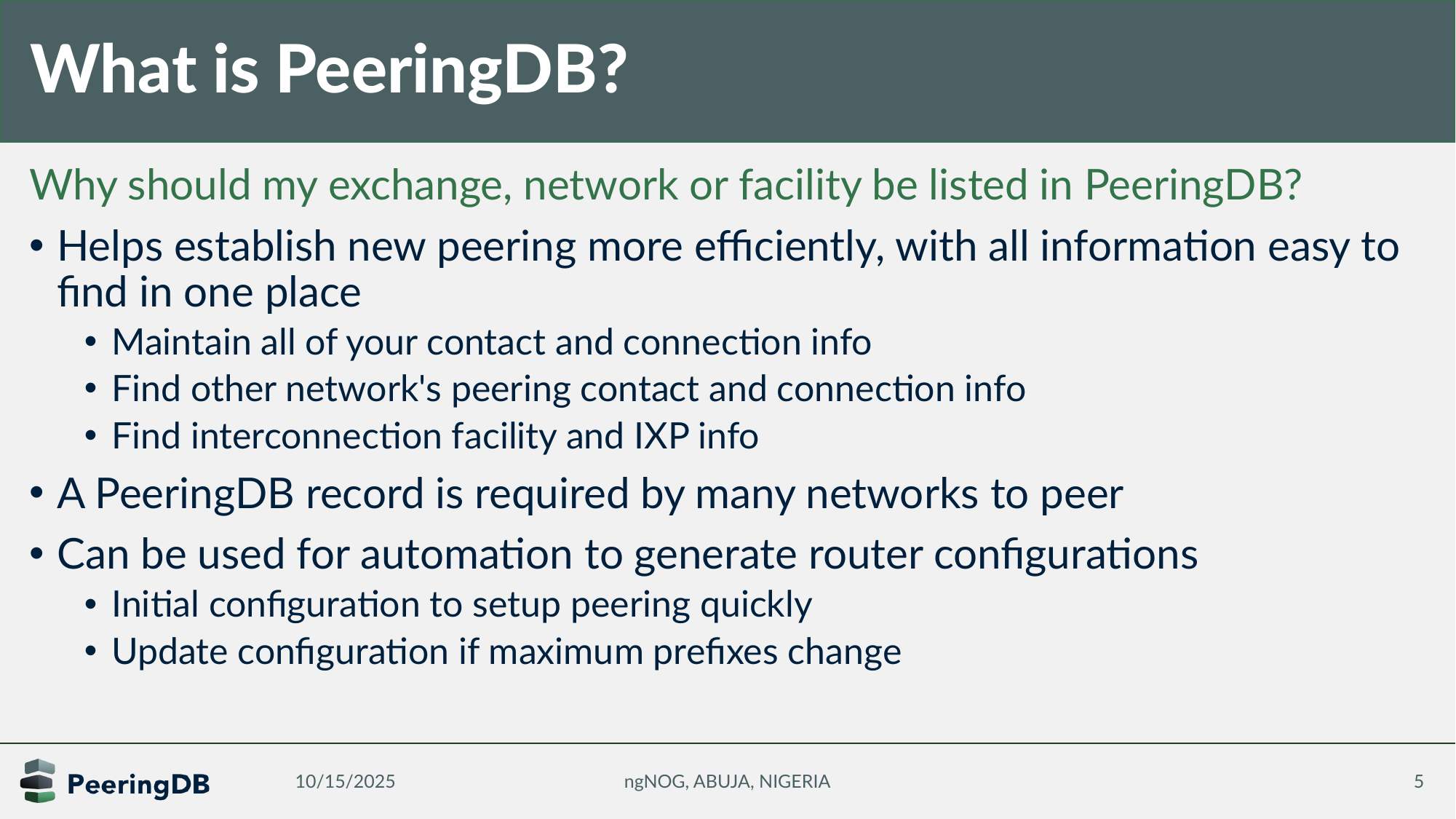

# What is PeeringDB?
Why should my exchange, network or facility be listed in PeeringDB?
Helps establish new peering more efficiently, with all information easy to find in one place
Maintain all of your contact and connection info
Find other network's peering contact and connection info
Find interconnection facility and IXP info
A PeeringDB record is required by many networks to peer
Can be used for automation to generate router configurations
Initial configuration to setup peering quickly
Update configuration if maximum prefixes change
10/15/2025
ngNOG, ABUJA, NIGERIA
5